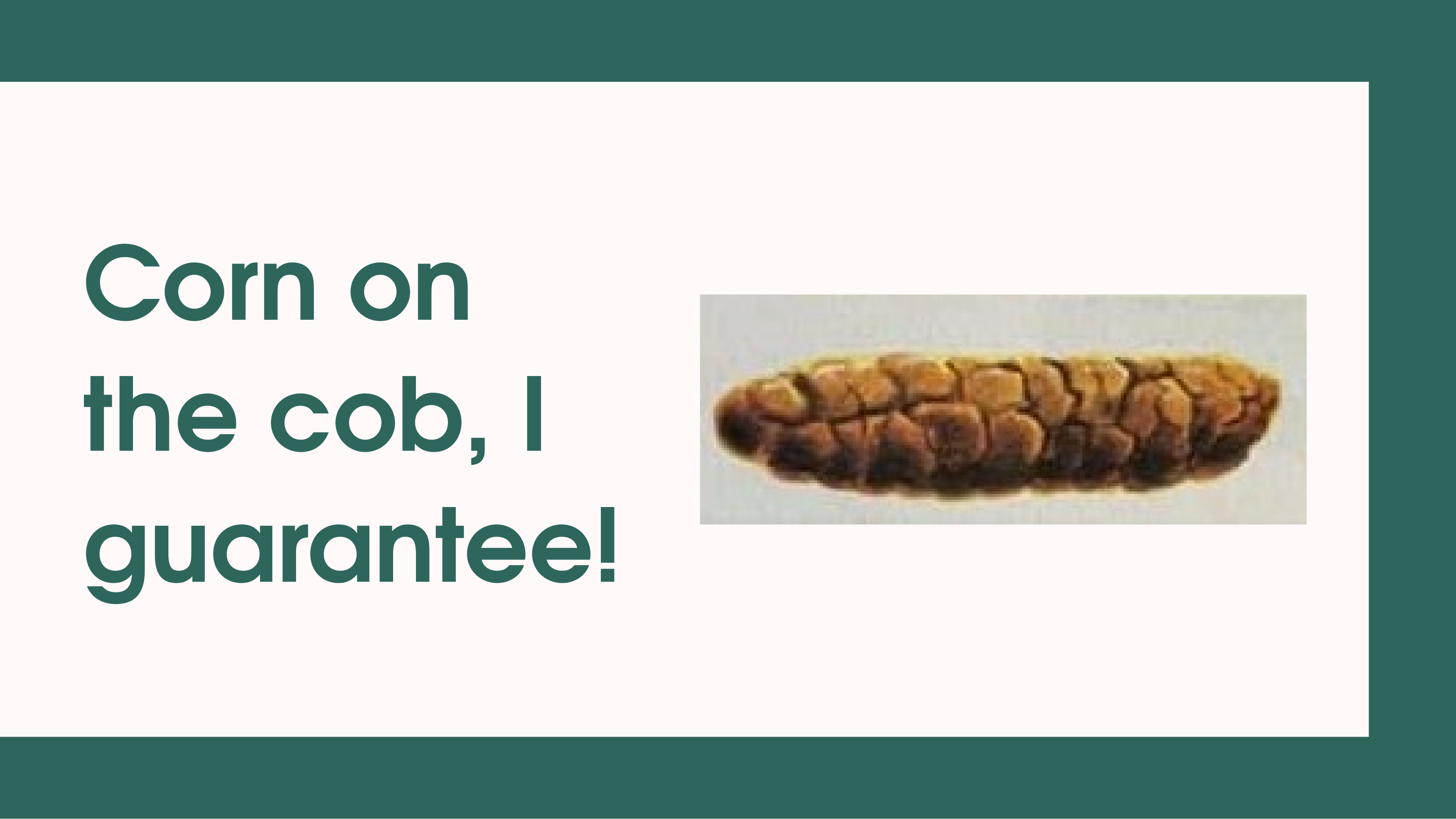

# Corn on the cob, I  guarantee!